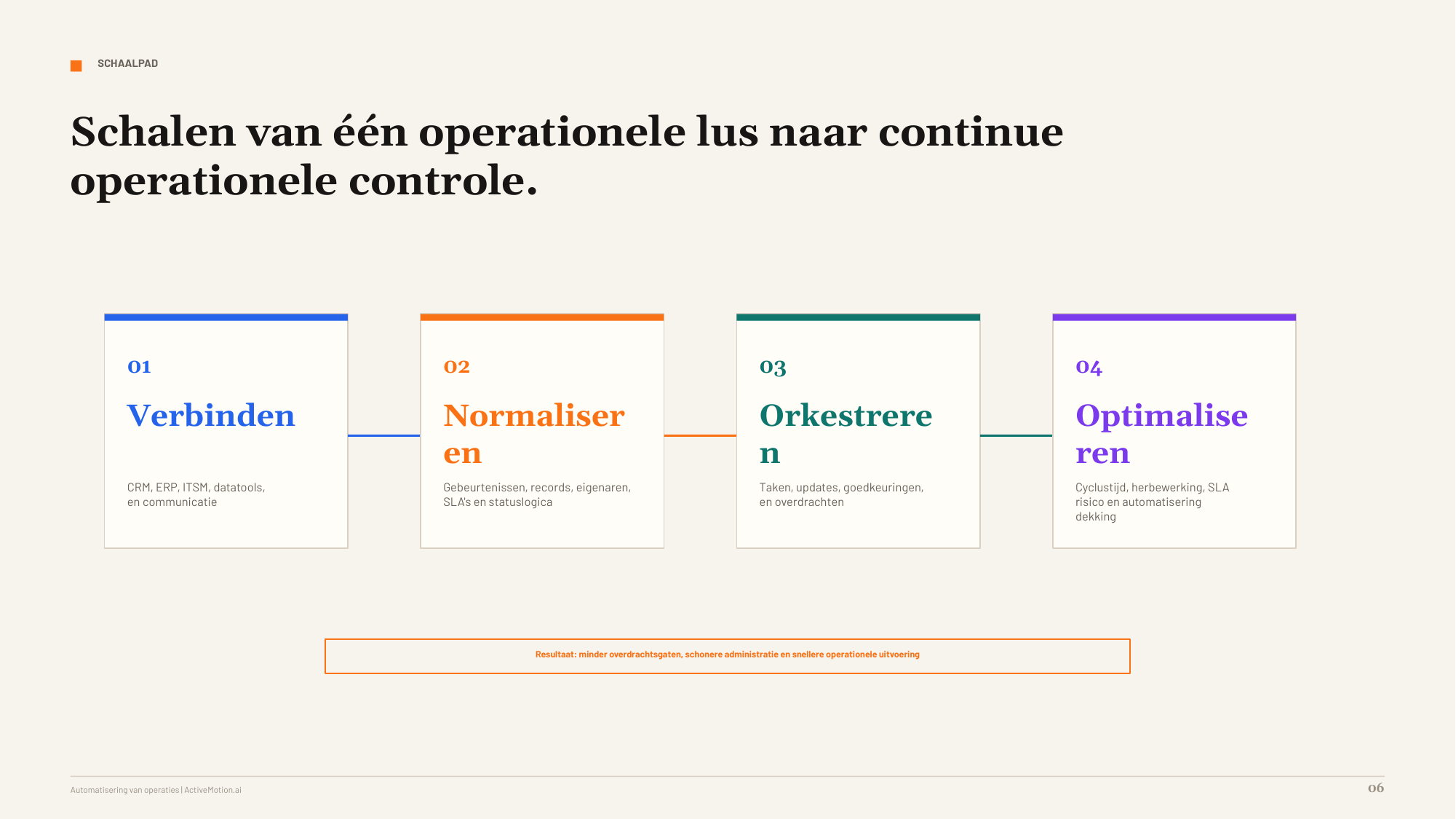

SCHAALPAD

Schalen van één operationele lus naar continue operationele controle.

01
02
03
04
Verbinden
Normaliseren
Orkestreren
Optimaliseren

CRM, ERP, ITSM, datatools,
en communicatie
Gebeurtenissen, records, eigenaren,
SLA's en statuslogica
Taken, updates, goedkeuringen,
en overdrachten
Cyclustijd, herbewerking, SLA
risico en automatisering
dekking

Resultaat: minder overdrachtsgaten, schonere administratie en snellere operationele uitvoering

06
Automatisering van operaties | ActiveMotion.ai